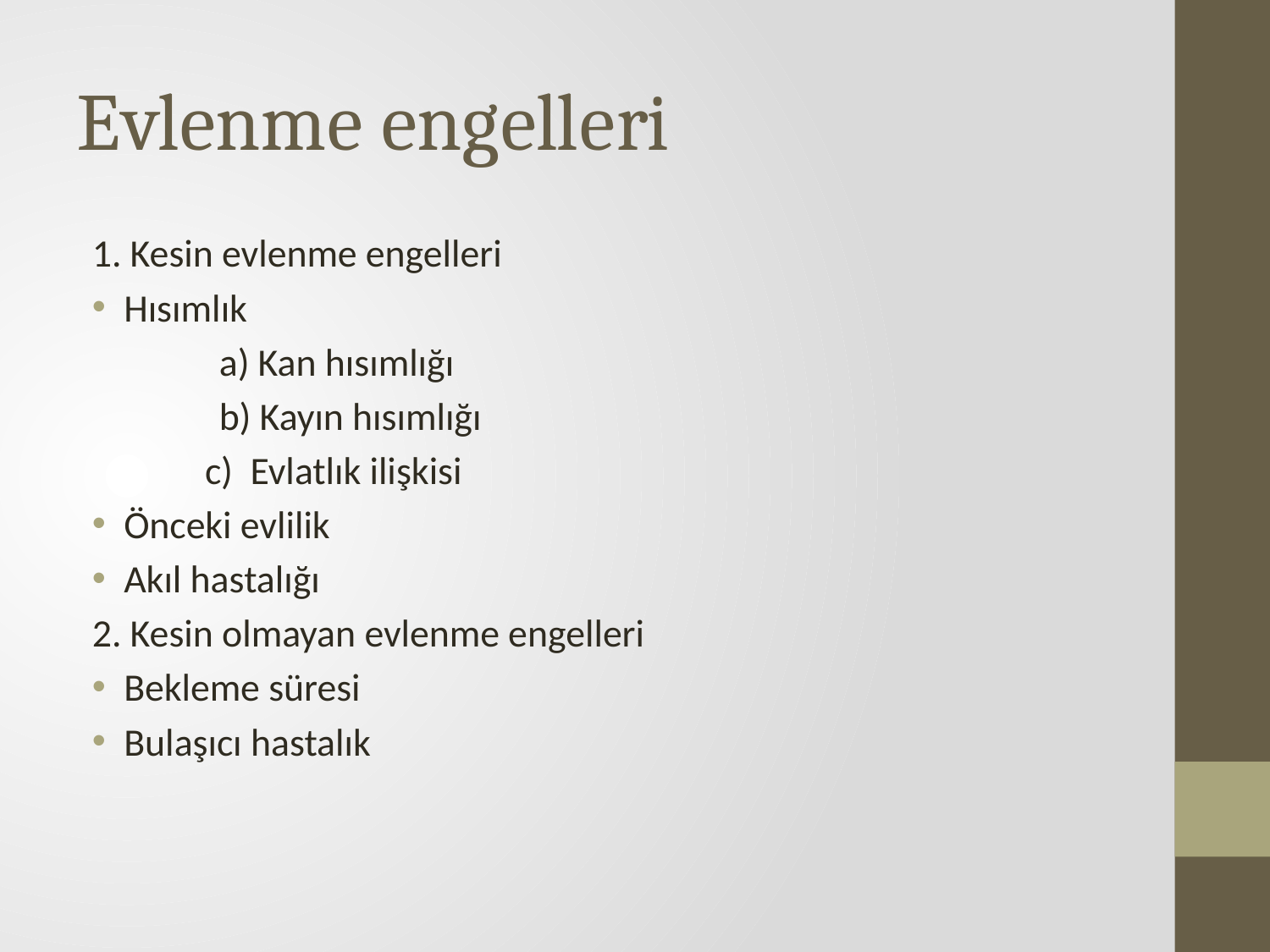

# Evlenme engelleri
1. Kesin evlenme engelleri
Hısımlık
	a) Kan hısımlığı
	b) Kayın hısımlığı
             c)  Evlatlık ilişkisi
Önceki evlilik
Akıl hastalığı
2. Kesin olmayan evlenme engelleri
Bekleme süresi
Bulaşıcı hastalık